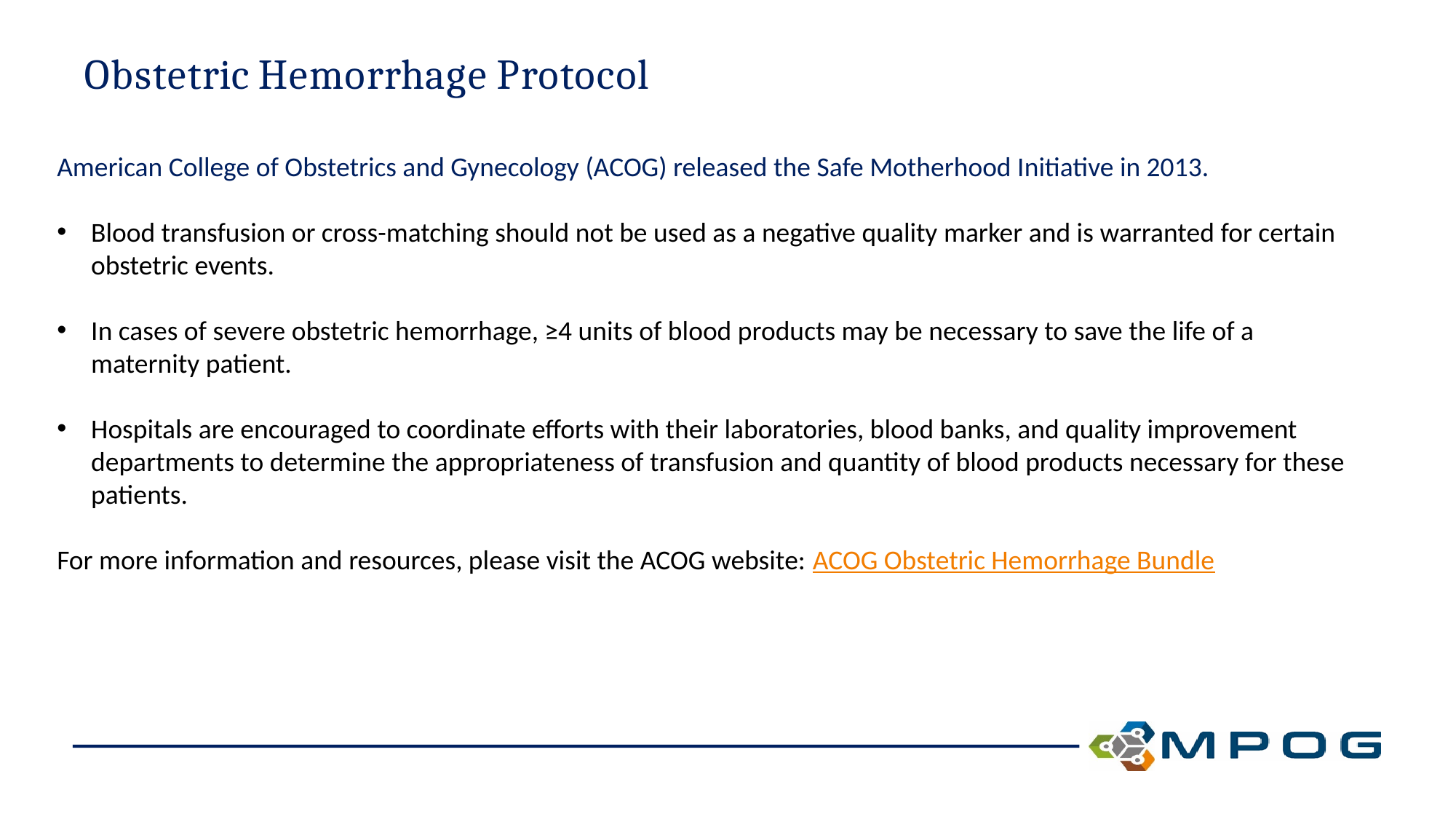

# Obstetric Hemorrhage Protocol
American College of Obstetrics and Gynecology (ACOG) released the Safe Motherhood Initiative in 2013.

Blood transfusion or cross-matching should not be used as a negative quality marker and is warranted for certain obstetric events.

In cases of severe obstetric hemorrhage, ≥4 units of blood products may be necessary to save the life of a maternity patient.

Hospitals are encouraged to coordinate efforts with their laboratories, blood banks, and quality improvement departments to determine the appropriateness of transfusion and quantity of blood products necessary for these patients.

For more information and resources, please visit the ACOG website: ACOG Obstetric Hemorrhage Bundle